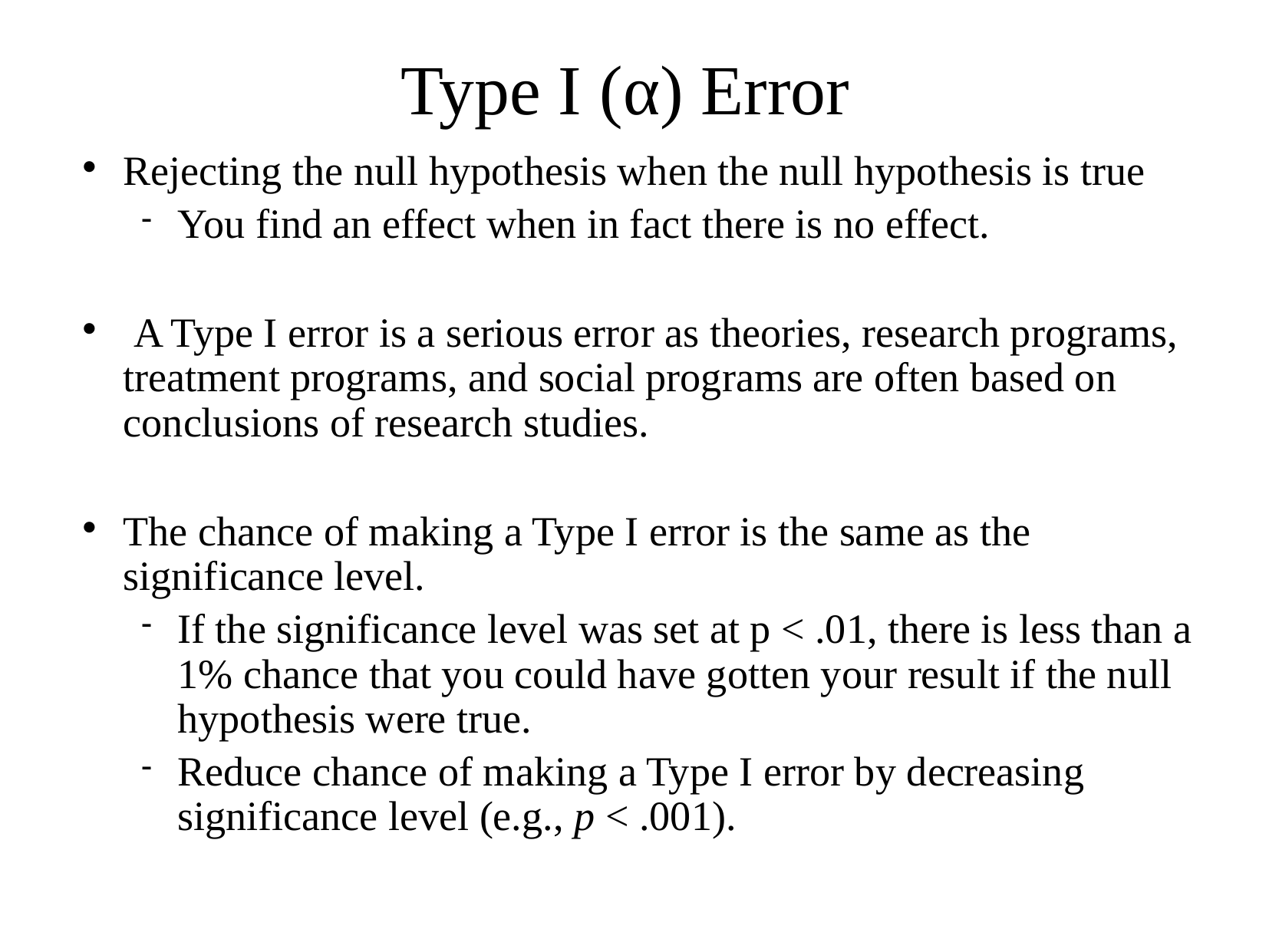

Type I (α) Error
Rejecting the null hypothesis when the null hypothesis is true
You find an effect when in fact there is no effect.

 A Type I error is a serious error as theories, research programs, treatment programs, and social programs are often based on conclusions of research studies.

The chance of making a Type I error is the same as the significance level.
If the significance level was set at p < .01, there is less than a 1% chance that you could have gotten your result if the null hypothesis were true.
Reduce chance of making a Type I error by decreasing significance level (e.g., p < .001).